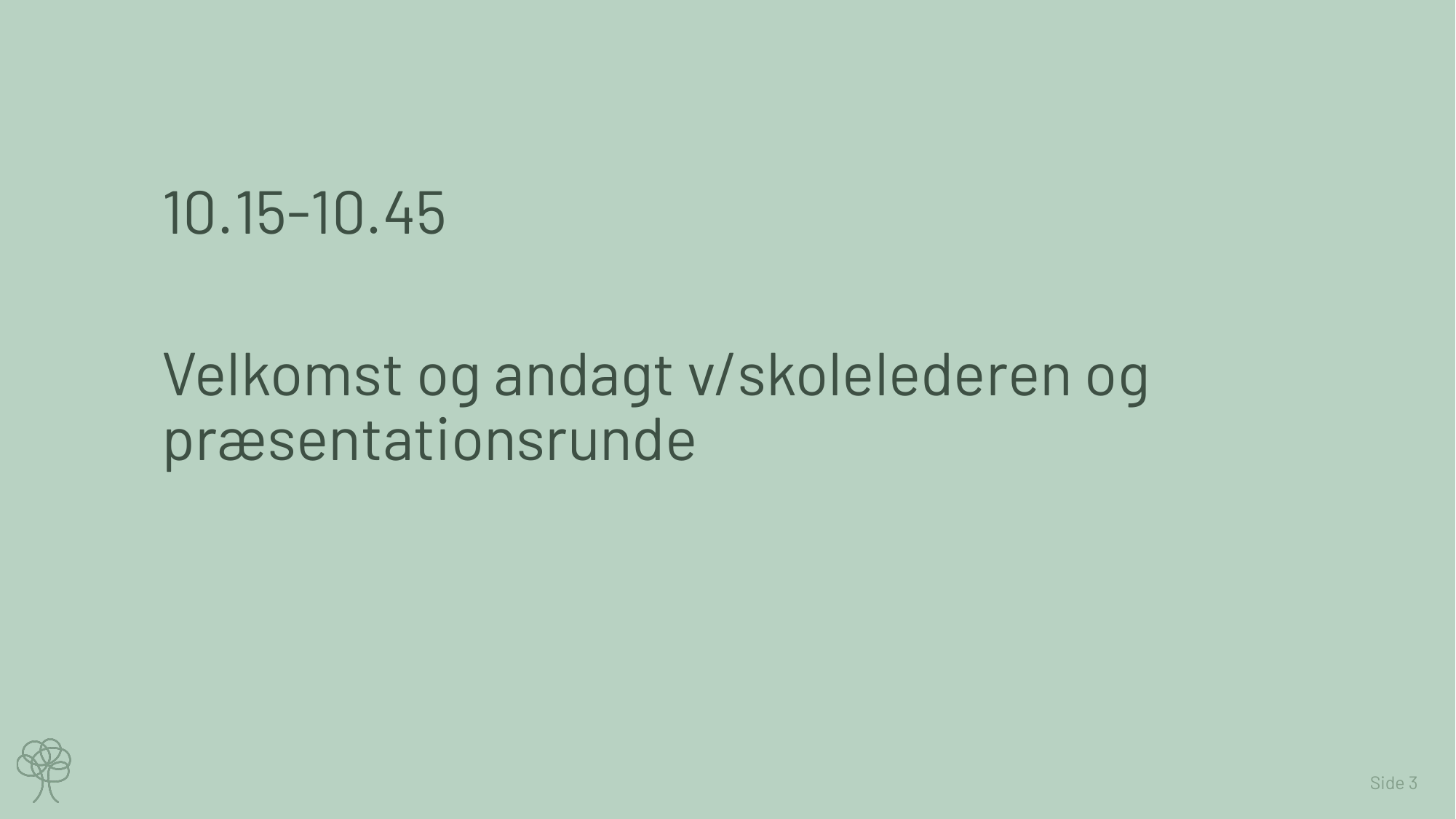

10.15-10.45

Velkomst og andagt v/skolelederen og præsentationsrunde

Side 3